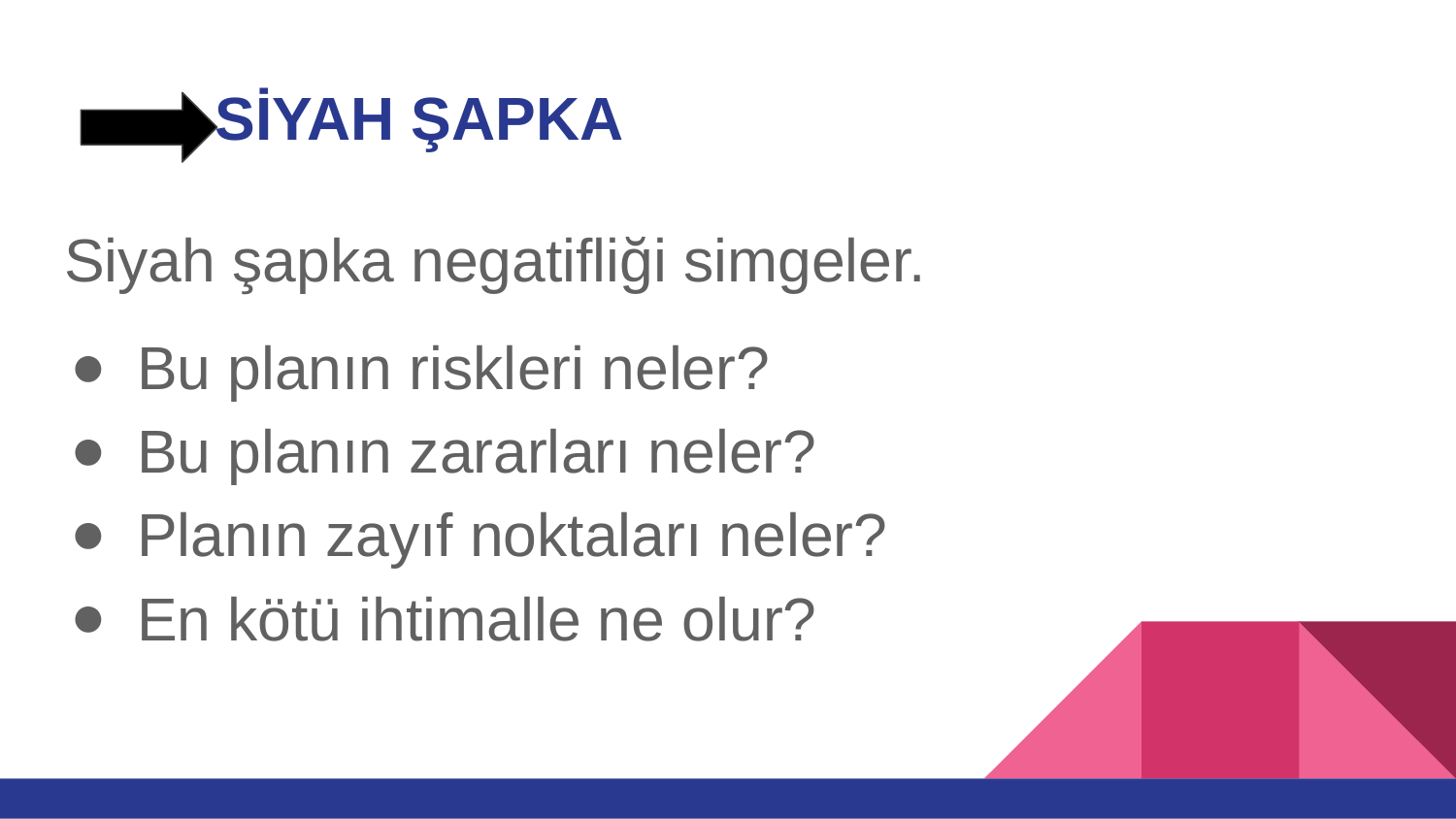

# SİYAH ŞAPKA

Siyah şapka negatifliği simgeler.
Bu planın riskleri neler?
Bu planın zararları neler?
Planın zayıf noktaları neler?
En kötü ihtimalle ne olur?